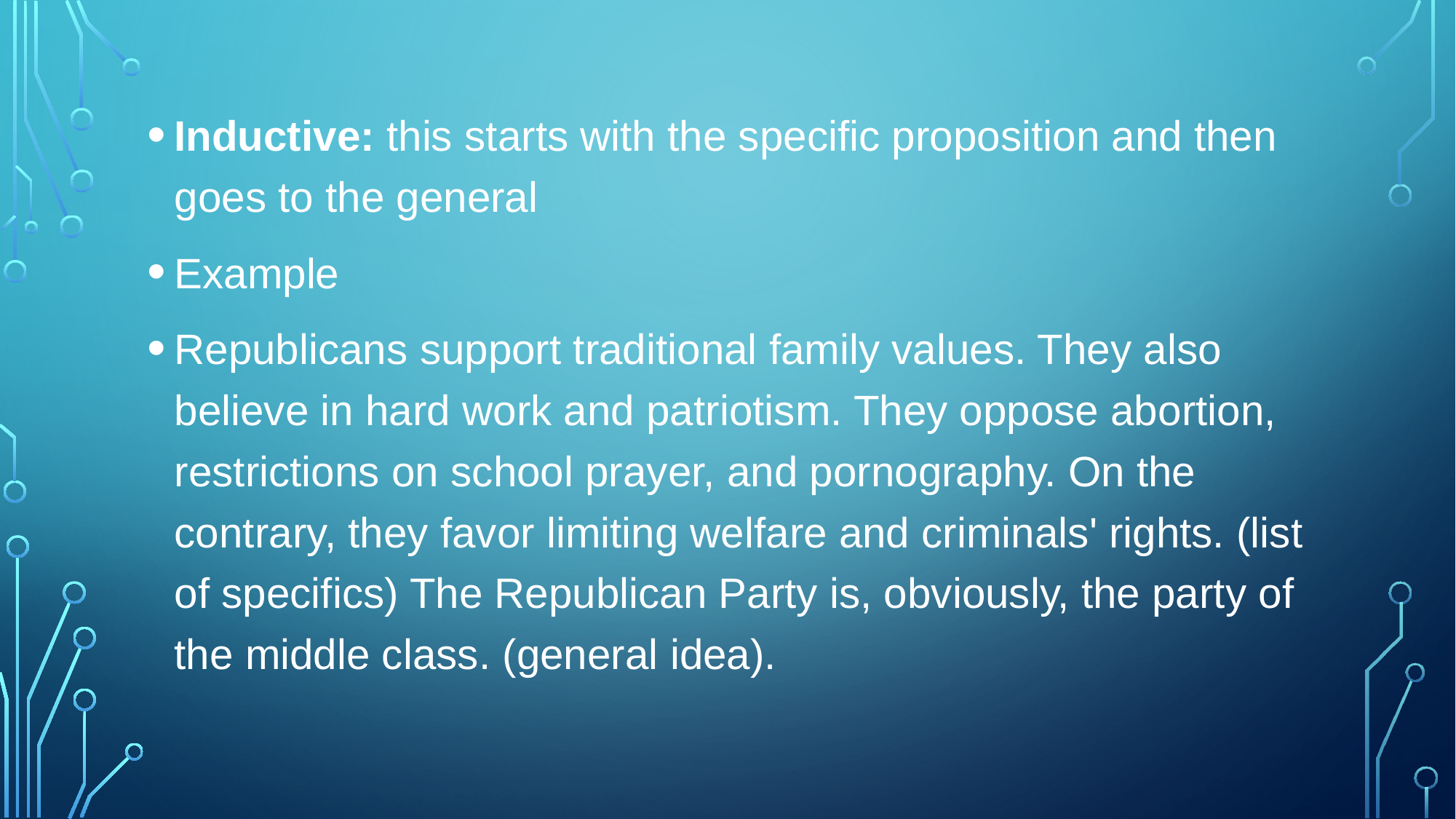

Inductive: this starts with the specific proposition and then goes to the general
Example
Republicans support traditional family values. They also believe in hard work and patriotism. They oppose abortion, restrictions on school prayer, and pornography. On the contrary, they favor limiting welfare and criminals' rights. (list of specifics) The Republican Party is, obviously, the party of the middle class. (general idea).

36